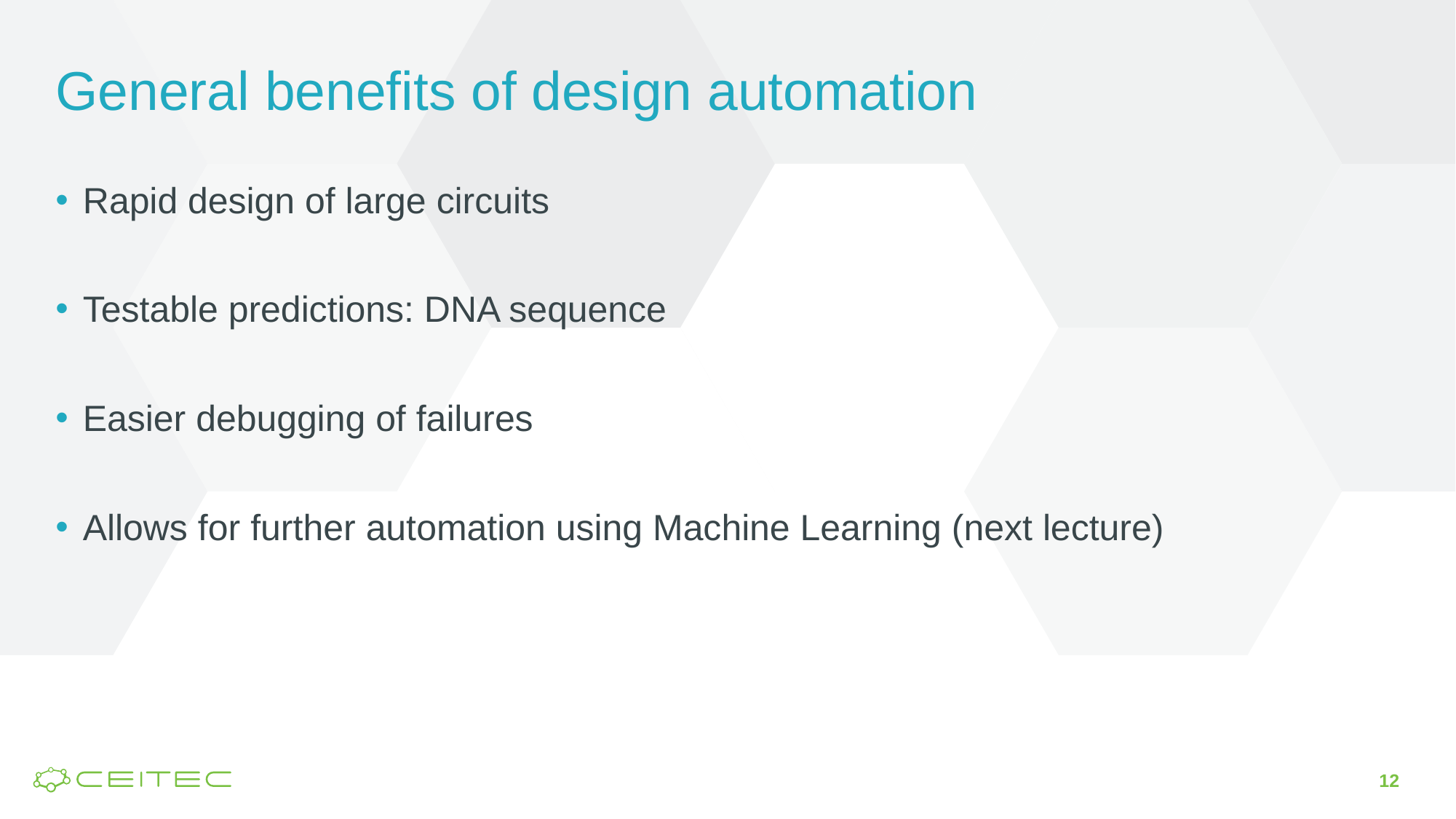

# General benefits of design automation
Rapid design of large circuits

Testable predictions: DNA sequence

Easier debugging of failures

Allows for further automation using Machine Learning (next lecture)

12